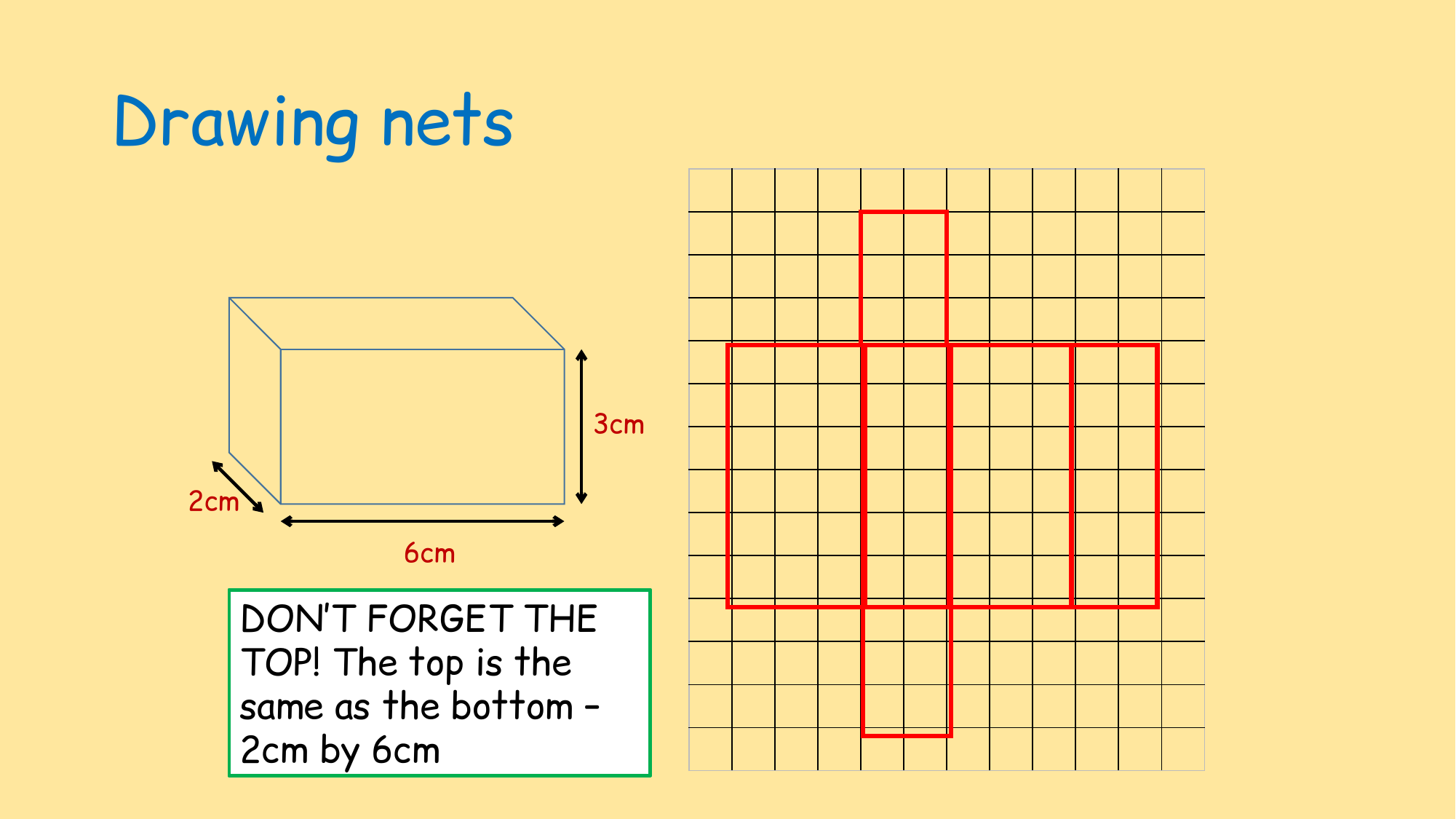

# Drawing nets
|  |  |  |  |  |  |  |  |  |  |  |  |
| --- | --- | --- | --- | --- | --- | --- | --- | --- | --- | --- | --- |
|  |  |  |  |  |  |  |  |  |  |  |  |
|  |  |  |  |  |  |  |  |  |  |  |  |
|  |  |  |  |  |  |  |  |  |  |  |  |
|  |  |  |  |  |  |  |  |  |  |  |  |
|  |  |  |  |  |  |  |  |  |  |  |  |
|  |  |  |  |  |  |  |  |  |  |  |  |
|  |  |  |  |  |  |  |  |  |  |  |  |
|  |  |  |  |  |  |  |  |  |  |  |  |
|  |  |  |  |  |  |  |  |  |  |  |  |
|  |  |  |  |  |  |  |  |  |  |  |  |
|  |  |  |  |  |  |  |  |  |  |  |  |
|  |  |  |  |  |  |  |  |  |  |  |  |
|  |  |  |  |  |  |  |  |  |  |  |  |

3cm
2cm
6cm
You then need to draw the two ends of the cuboid. These are 2cm by 3cm
DON’T FORGET THE TOP! The top is the same as the bottom – 2cm by 6cm

First draw the base. This is 2 cm by 6cm.
Next draw the side of the shape. The sides are 3cm by 6cm.